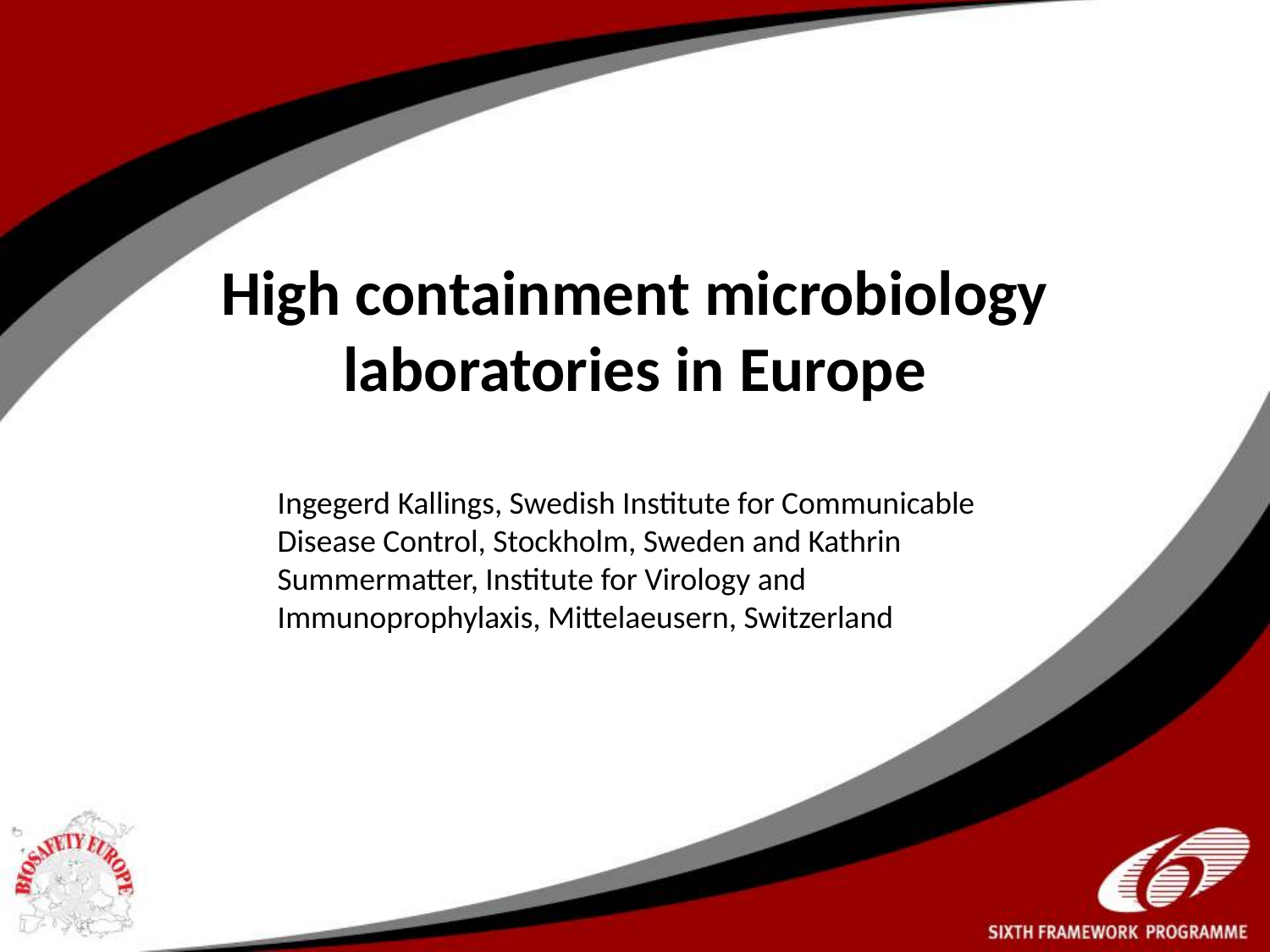

High containment microbiology laboratories in Europe
Ingegerd Kallings, Swedish Institute for Communicable Disease Control, Stockholm, Sweden and Kathrin Summermatter, Institute for Virology and Immunoprophylaxis, Mittelaeusern, Switzerland